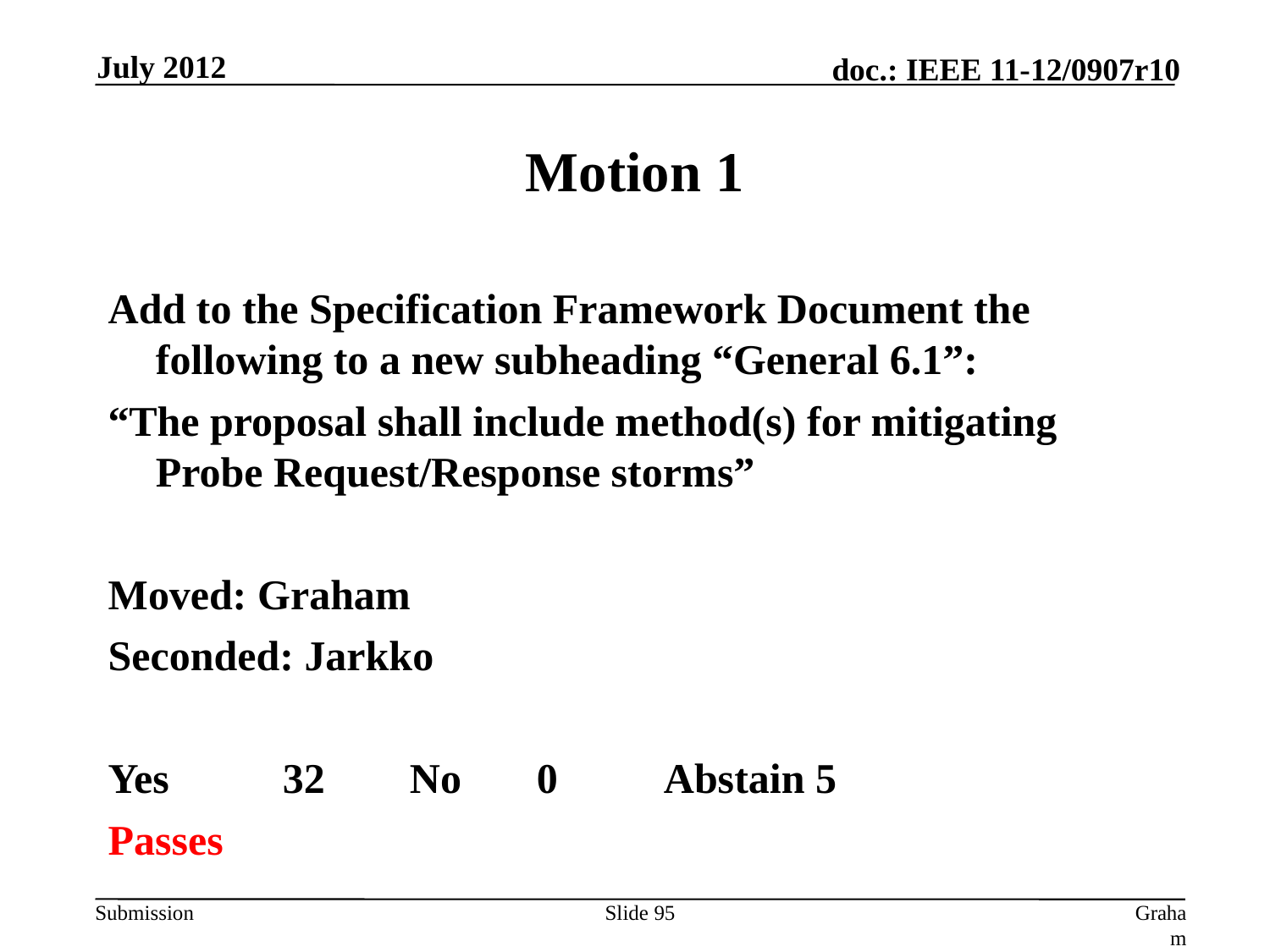

July 2012
# Motion 1
Add to the Specification Framework Document the following to a new subheading “General 6.1”:
“The proposal shall include method(s) for mitigating Probe Request/Response storms”

Moved: Graham
Seconded: Jarkko

Yes	32	No	0	Abstain 5
Passes

Slide 95
Graham Smith, DSP Group